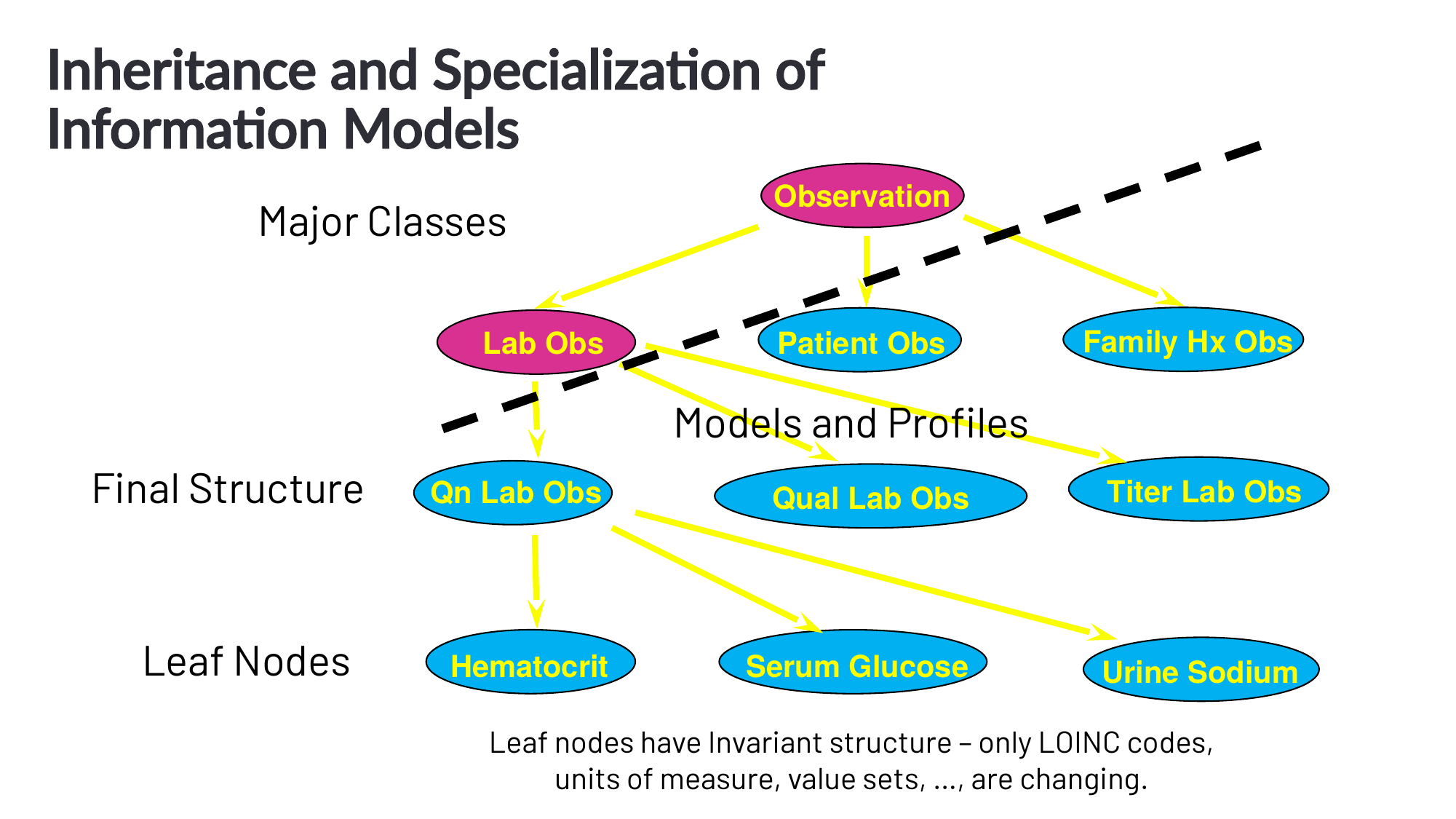

# Inheritance and Specialization of Information Models

Observation

Family Hx Obs
Patient Obs
Lab Obs

Models and Profiles

Titer Lab Obs
Qn Lab Obs
Qual Lab Obs

Hematocrit
Serum Glucose
Urine Sodium
Major Classes
Final Structure
Leaf Nodes
Leaf nodes have Invariant structure – only LOINC codes, units of measure, value sets, …, are changing.